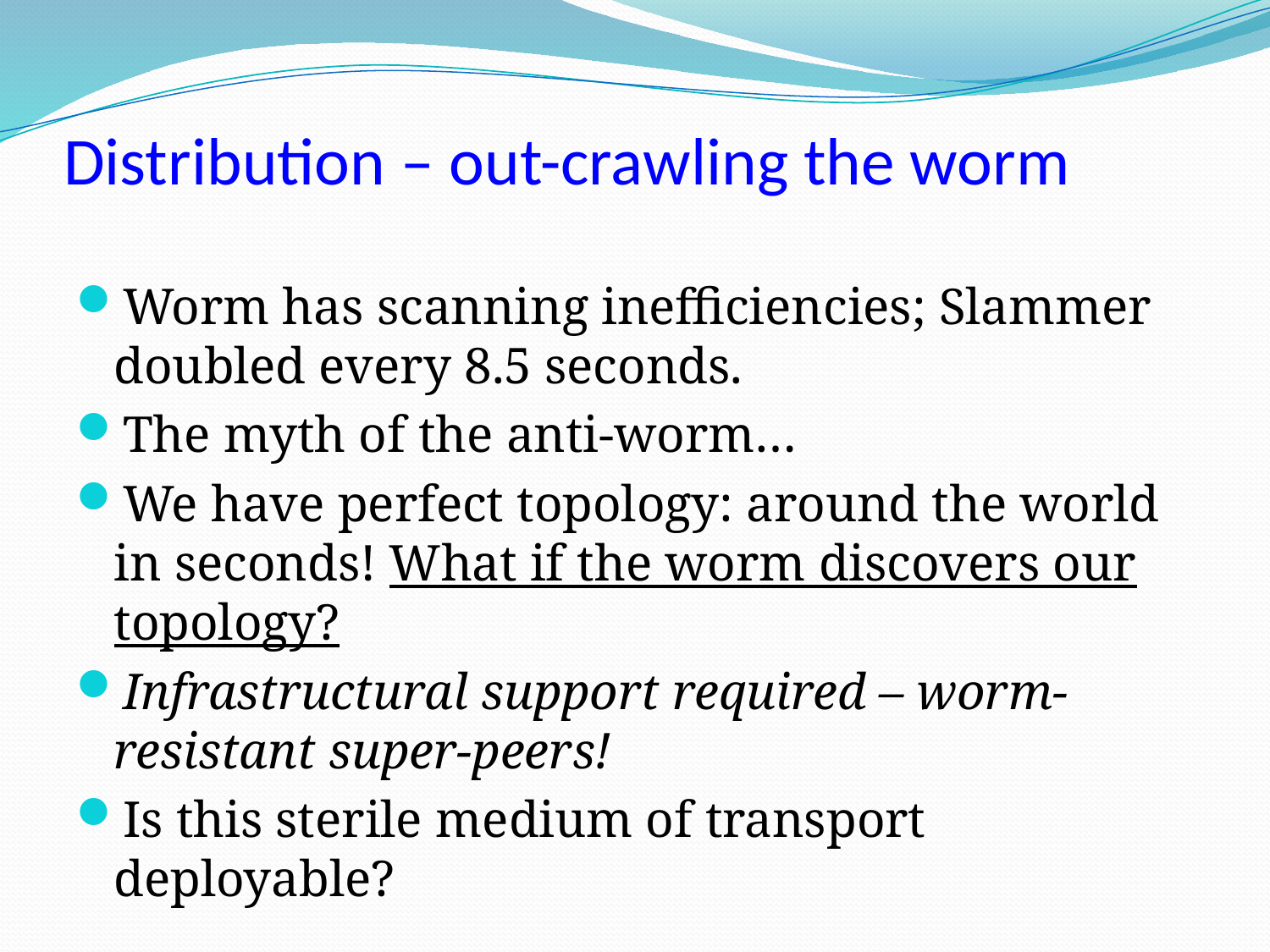

# Distribution – out-crawling the worm
Worm has scanning inefficiencies; Slammer doubled every 8.5 seconds.
The myth of the anti-worm…
We have perfect topology: around the world in seconds! What if the worm discovers our topology?
Infrastructural support required – worm-resistant super-peers!
Is this sterile medium of transport deployable?